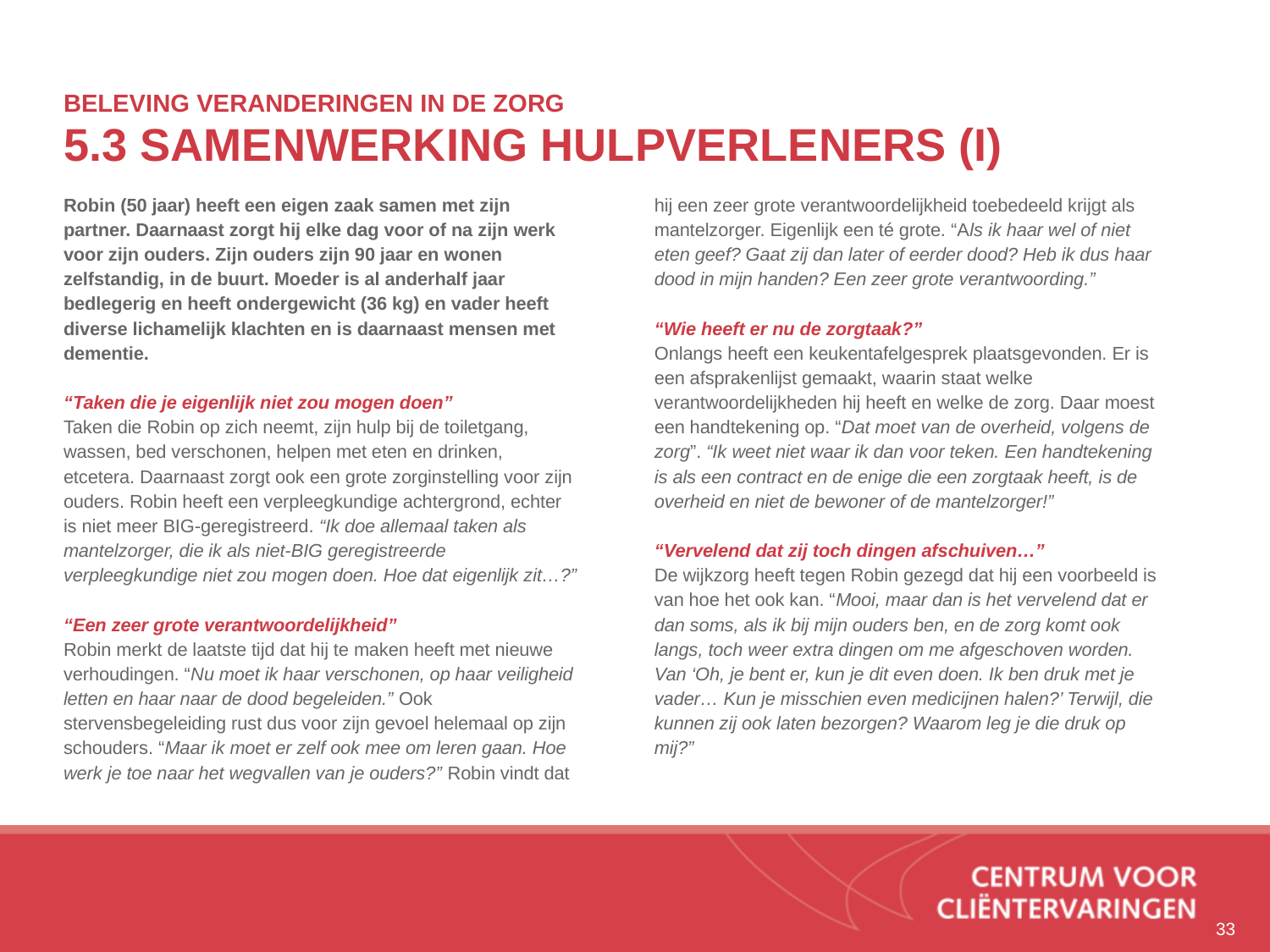

# Beleving veranderingen in de zorg 5.3 Samenwerking hulpverleners (I)

Robin (50 jaar) heeft een eigen zaak samen met zijn partner. Daarnaast zorgt hij elke dag voor of na zijn werk voor zijn ouders. Zijn ouders zijn 90 jaar en wonen zelfstandig, in de buurt. Moeder is al anderhalf jaar bedlegerig en heeft ondergewicht (36 kg) en vader heeft diverse lichamelijk klachten en is daarnaast mensen met dementie.

“Taken die je eigenlijk niet zou mogen doen”
Taken die Robin op zich neemt, zijn hulp bij de toiletgang, wassen, bed verschonen, helpen met eten en drinken, etcetera. Daarnaast zorgt ook een grote zorginstelling voor zijn ouders. Robin heeft een verpleegkundige achtergrond, echter is niet meer BIG-geregistreerd. “Ik doe allemaal taken als mantelzorger, die ik als niet-BIG geregistreerde verpleegkundige niet zou mogen doen. Hoe dat eigenlijk zit…?”

“Een zeer grote verantwoordelijkheid”
Robin merkt de laatste tijd dat hij te maken heeft met nieuwe verhoudingen. “Nu moet ik haar verschonen, op haar veiligheid letten en haar naar de dood begeleiden.” Ook stervensbegeleiding rust dus voor zijn gevoel helemaal op zijn schouders. “Maar ik moet er zelf ook mee om leren gaan. Hoe werk je toe naar het wegvallen van je ouders?” Robin vindt dat hij een zeer grote verantwoordelijkheid toebedeeld krijgt als mantelzorger. Eigenlijk een té grote. “Als ik haar wel of niet eten geef? Gaat zij dan later of eerder dood? Heb ik dus haar dood in mijn handen? Een zeer grote verantwoording.”

“Wie heeft er nu de zorgtaak?”
Onlangs heeft een keukentafelgesprek plaatsgevonden. Er is een afsprakenlijst gemaakt, waarin staat welke verantwoordelijkheden hij heeft en welke de zorg. Daar moest een handtekening op. “Dat moet van de overheid, volgens de zorg”. “Ik weet niet waar ik dan voor teken. Een handtekening is als een contract en de enige die een zorgtaak heeft, is de overheid en niet de bewoner of de mantelzorger!”

“Vervelend dat zij toch dingen afschuiven…”
De wijkzorg heeft tegen Robin gezegd dat hij een voorbeeld is van hoe het ook kan. “Mooi, maar dan is het vervelend dat er dan soms, als ik bij mijn ouders ben, en de zorg komt ook langs, toch weer extra dingen om me afgeschoven worden. Van ‘Oh, je bent er, kun je dit even doen. Ik ben druk met je vader… Kun je misschien even medicijnen halen?’ Terwijl, die kunnen zij ook laten bezorgen? Waarom leg je die druk op mij?”